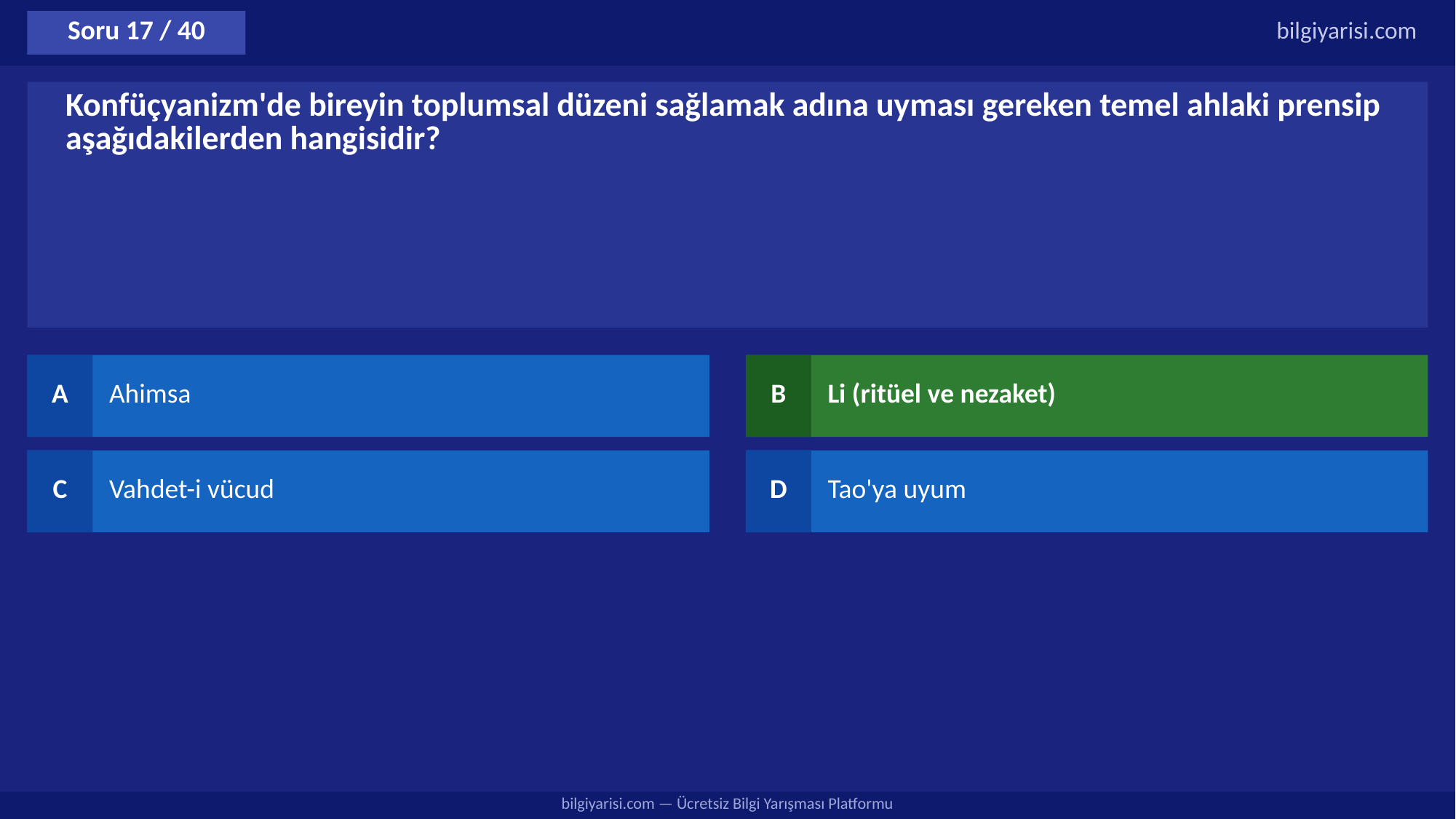

Soru 17 / 40
bilgiyarisi.com

Konfüçyanizm'de bireyin toplumsal düzeni sağlamak adına uyması gereken temel ahlaki prensip aşağıdakilerden hangisidir?

A
Ahimsa

B
Li (ritüel ve nezaket)

C
Vahdet-i vücud

D
Tao'ya uyum
bilgiyarisi.com — Ücretsiz Bilgi Yarışması Platformu